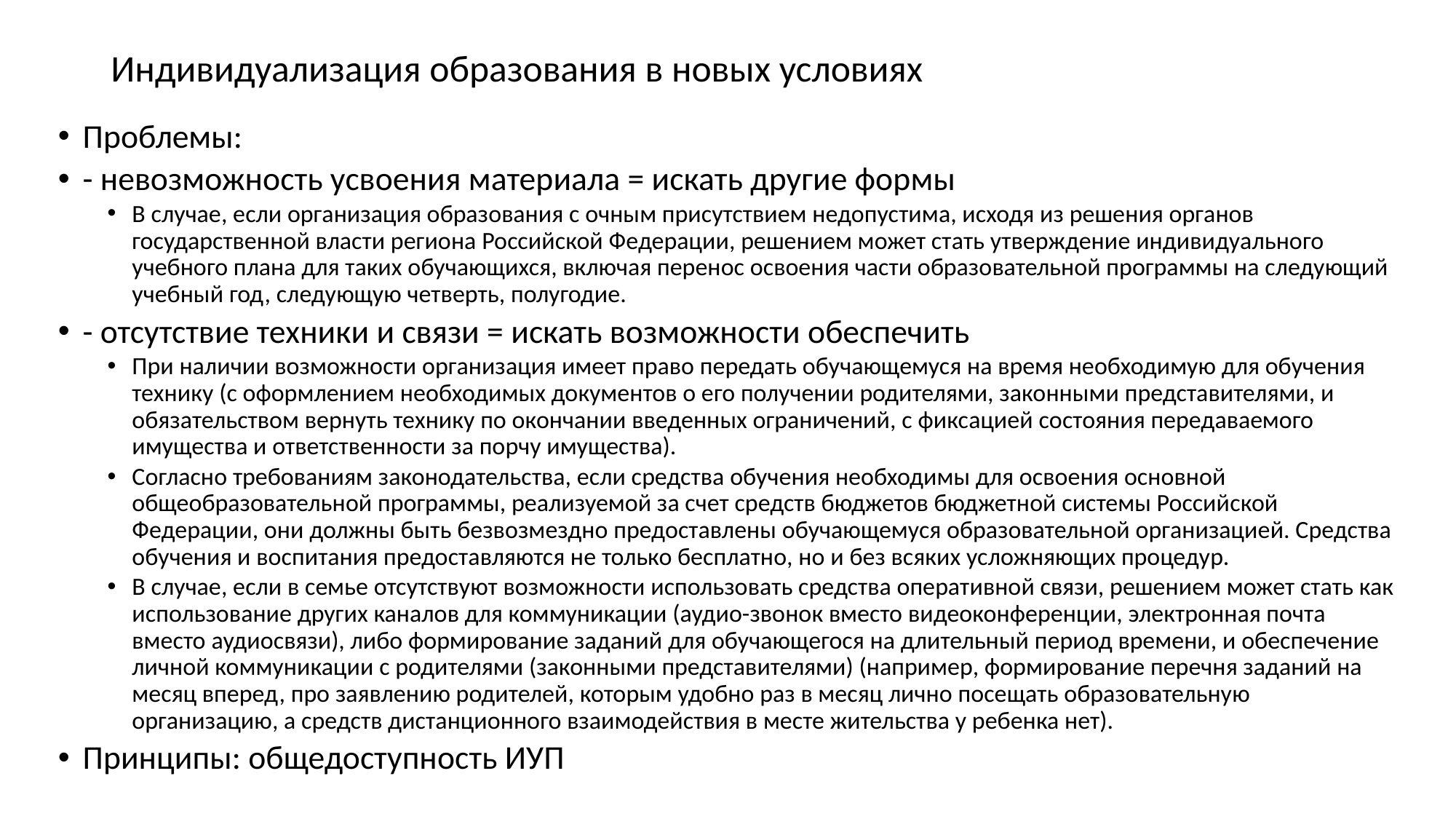

# Индивидуализация образования в новых условиях
Проблемы:
- невозможность усвоения материала = искать другие формы
В случае, если организация образования с очным присутствием недопустима, исходя из решения органов государственной власти региона Российской Федерации, решением может стать утверждение индивидуального учебного плана для таких обучающихся, включая перенос освоения части образовательной программы на следующий учебный год, следующую четверть, полугодие.
- отсутствие техники и связи = искать возможности обеспечить
При наличии возможности организация имеет право передать обучающемуся на время необходимую для обучения технику (с оформлением необходимых документов о его получении родителями, законными представителями, и обязательством вернуть технику по окончании введенных ограничений, с фиксацией состояния передаваемого имущества и ответственности за порчу имущества).
Согласно требованиям законодательства, если средства обучения необходимы для освоения основной общеобразовательной программы, реализуемой за счет средств бюджетов бюджетной системы Российской Федерации, они должны быть безвозмездно предоставлены обучающемуся образовательной организацией. Средства обучения и воспитания предоставляются не только бесплатно, но и без всяких усложняющих процедур.
В случае, если в семье отсутствуют возможности использовать средства оперативной связи, решением может стать как использование других каналов для коммуникации (аудио-звонок вместо видеоконференции, электронная почта вместо аудиосвязи), либо формирование заданий для обучающегося на длительный период времени, и обеспечение личной коммуникации с родителями (законными представителями) (например, формирование перечня заданий на месяц вперед, про заявлению родителей, которым удобно раз в месяц лично посещать образовательную организацию, а средств дистанционного взаимодействия в месте жительства у ребенка нет).
Принципы: общедоступность ИУП